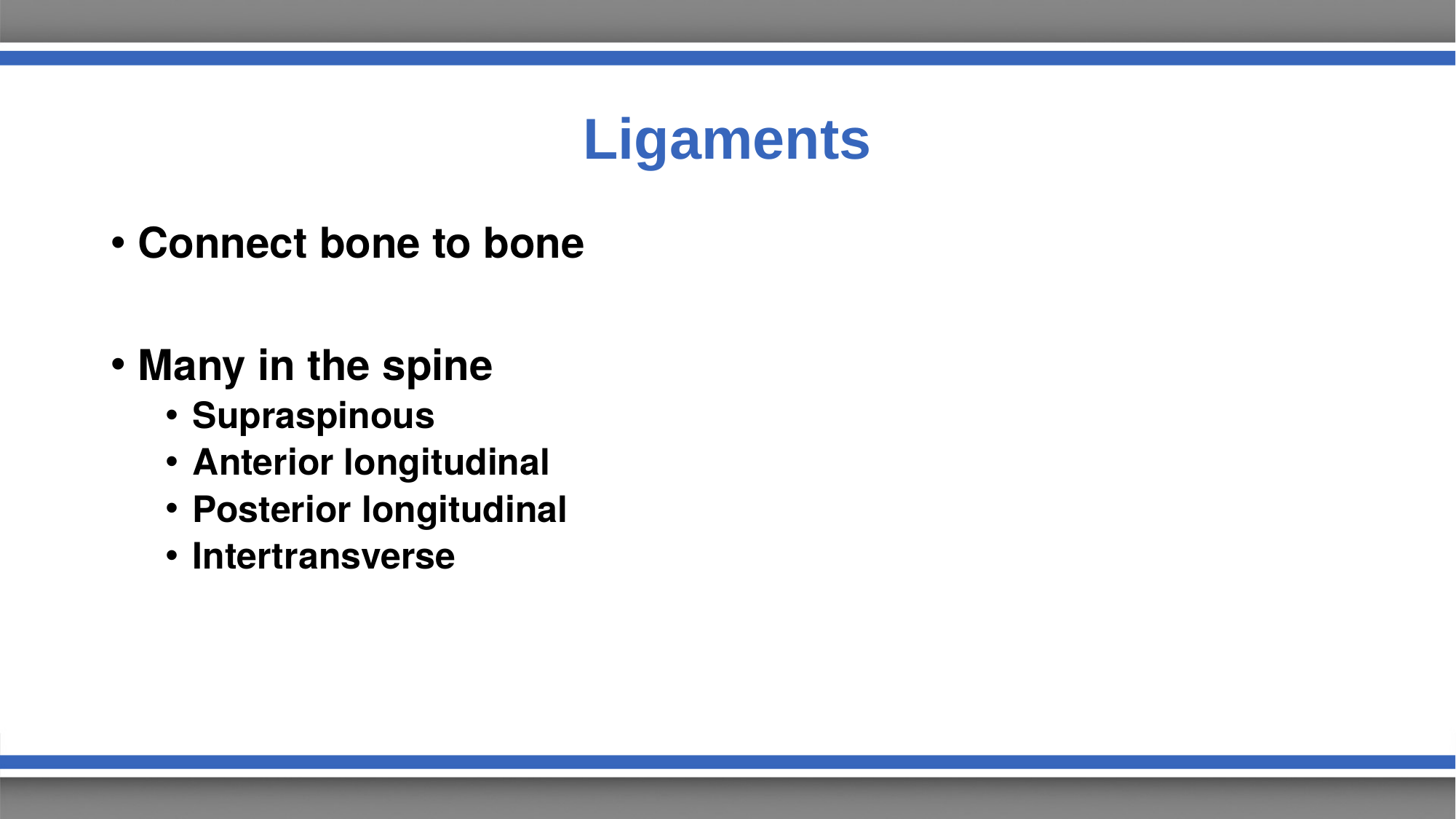

# Ligaments
Connect bone to bone

Many in the spine
Supraspinous
Anterior longitudinal
Posterior longitudinal
Intertransverse